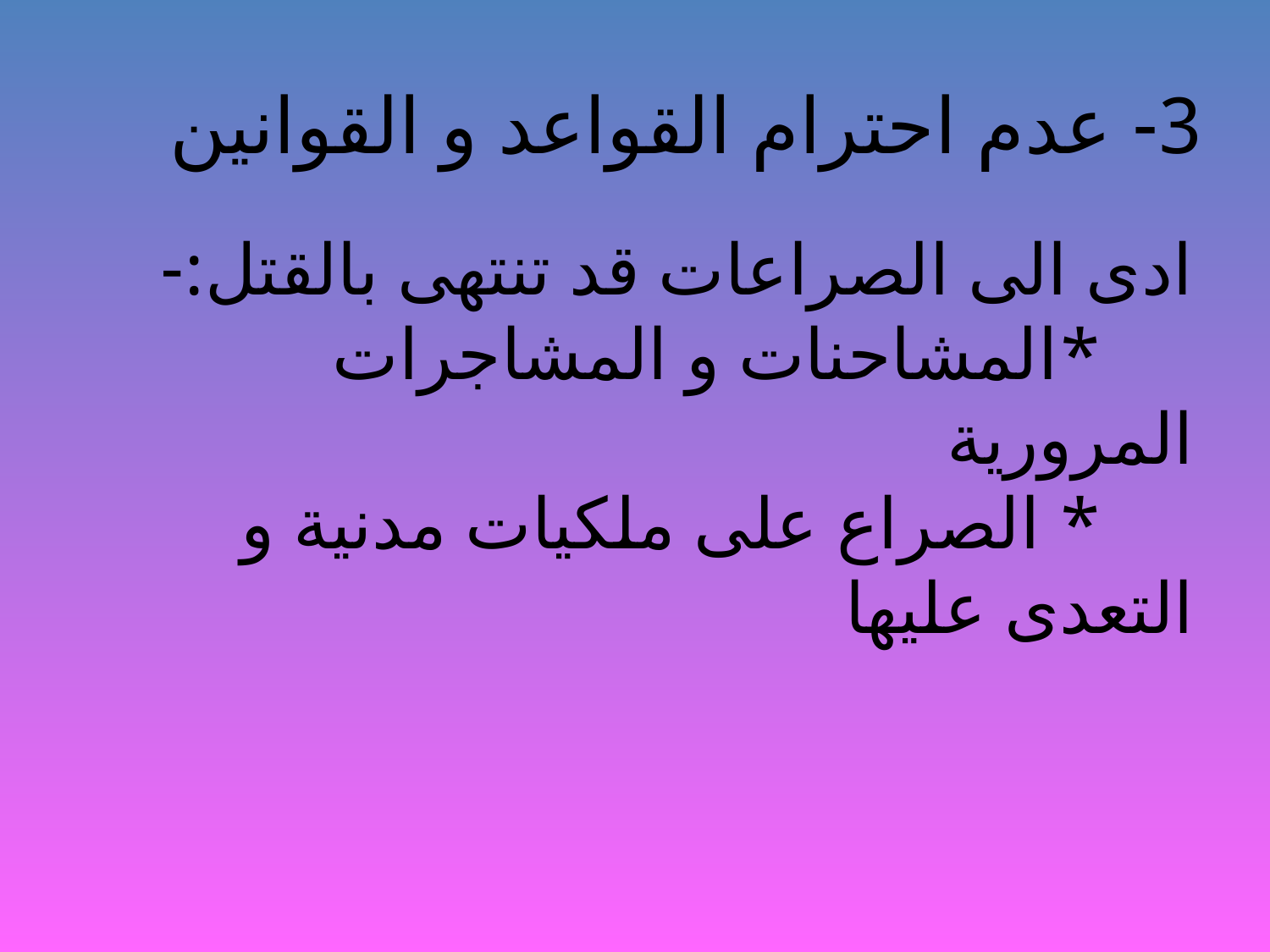

# 3- عدم احترام القواعد و القوانين
ادى الى الصراعات قد تنتهى بالقتل:-
     *المشاحنات و المشاجرات المرورية
     * الصراع على ملكيات مدنية و التعدى عليها